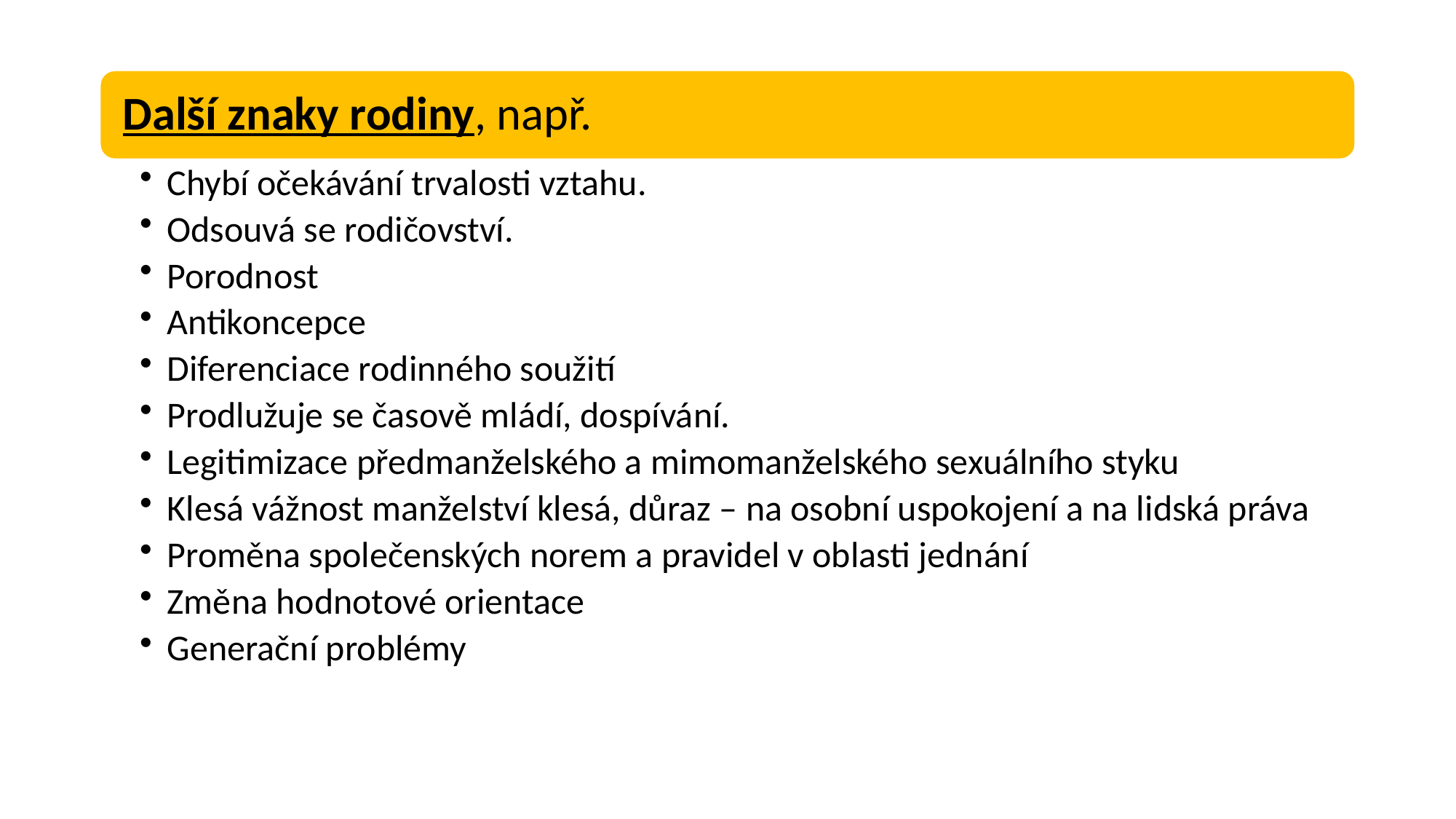

#
Další znaky rodiny, např.
Chybí očekávání trvalosti vztahu.
Odsouvá se rodičovství.
Porodnost
Antikoncepce
Diferenciace rodinného soužití
Prodlužuje se časově mládí, dospívání.
Legitimizace předmanželského a mimomanželského sexuálního styku
Klesá vážnost manželství klesá, důraz – na osobní uspokojení a na lidská práva
Proměna společenských norem a pravidel v oblasti jednání
Změna hodnotové orientace
Generační problémy